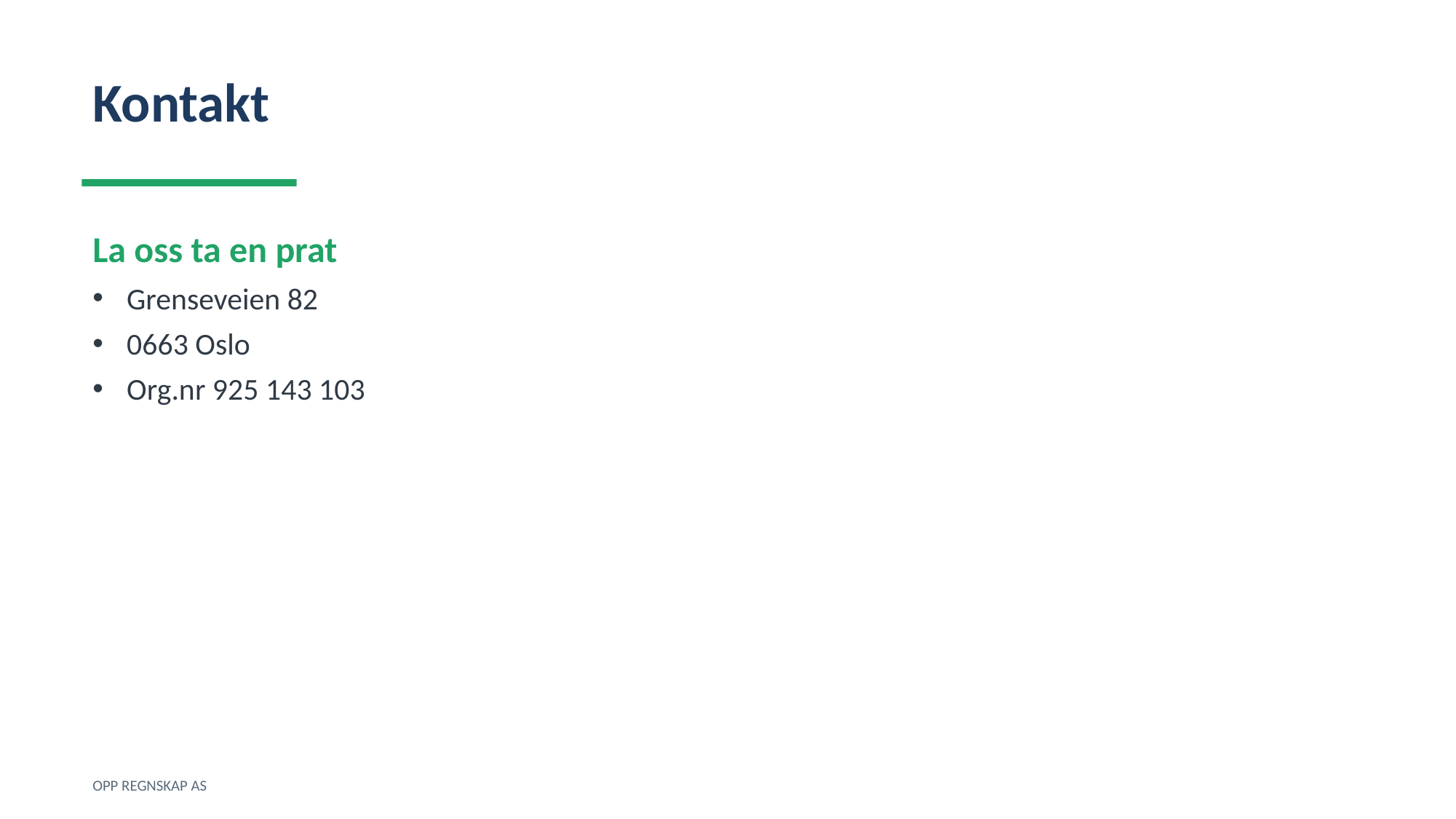

Kontakt

La oss ta en prat
Grenseveien 82
0663 Oslo
Org.nr 925 143 103
OPP REGNSKAP AS